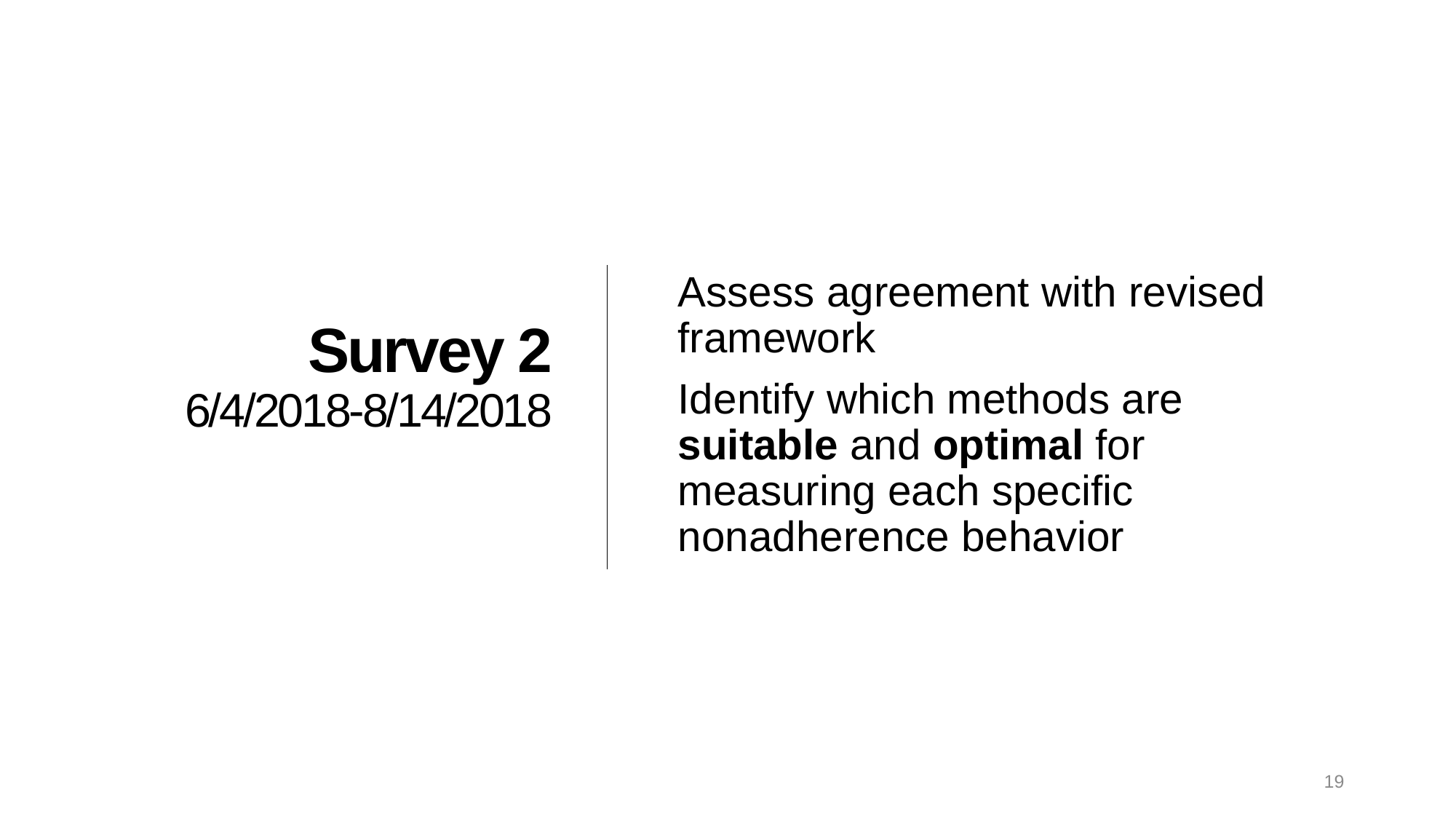

Assess agreement with revised framework
Identify which methods are suitable and optimal for measuring each specific nonadherence behavior
# Survey 2 6/4/2018-8/14/2018
19